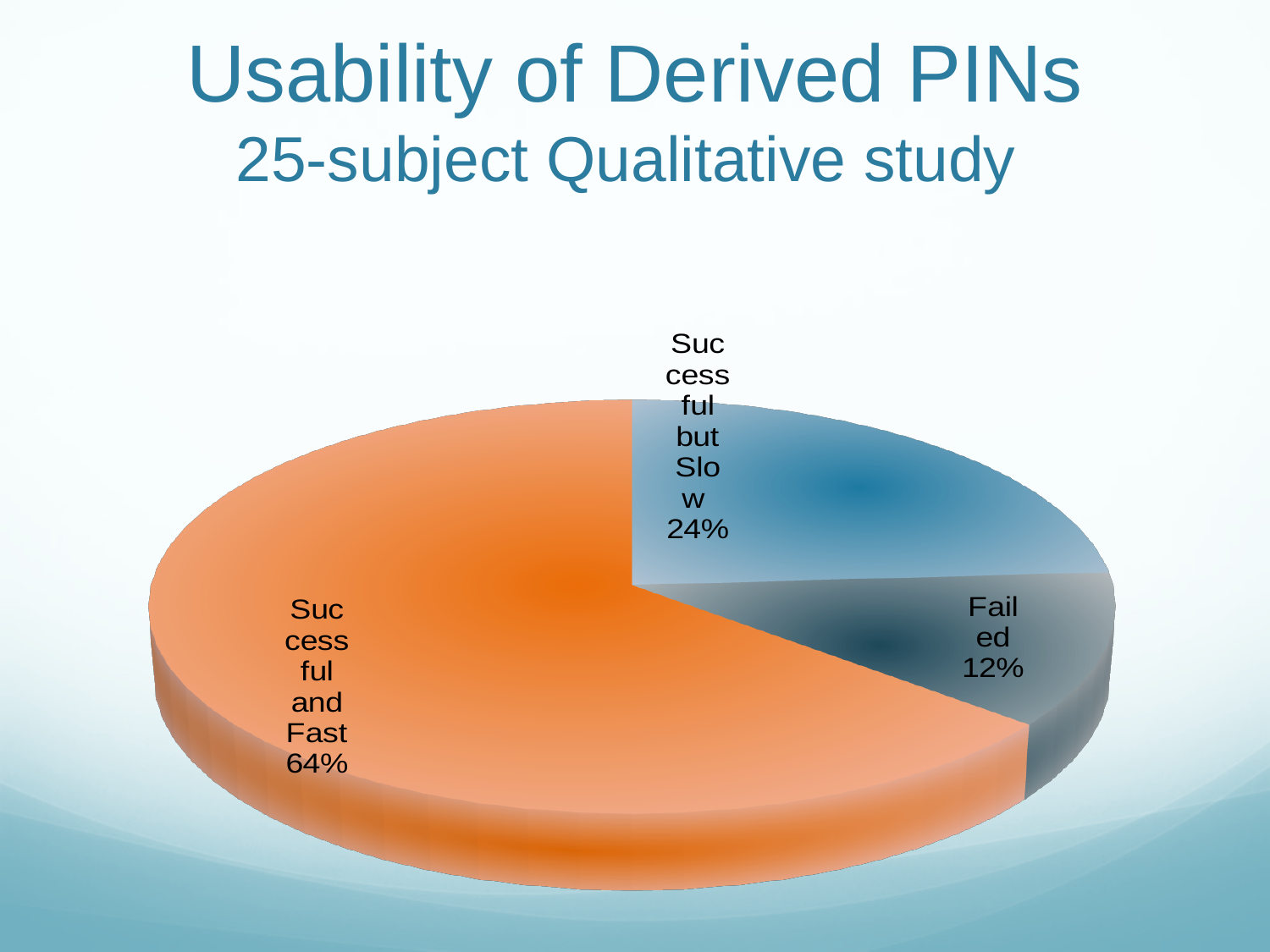

# Usability of Derived PINs 25-subject Qualitative study

[unsupported chart]